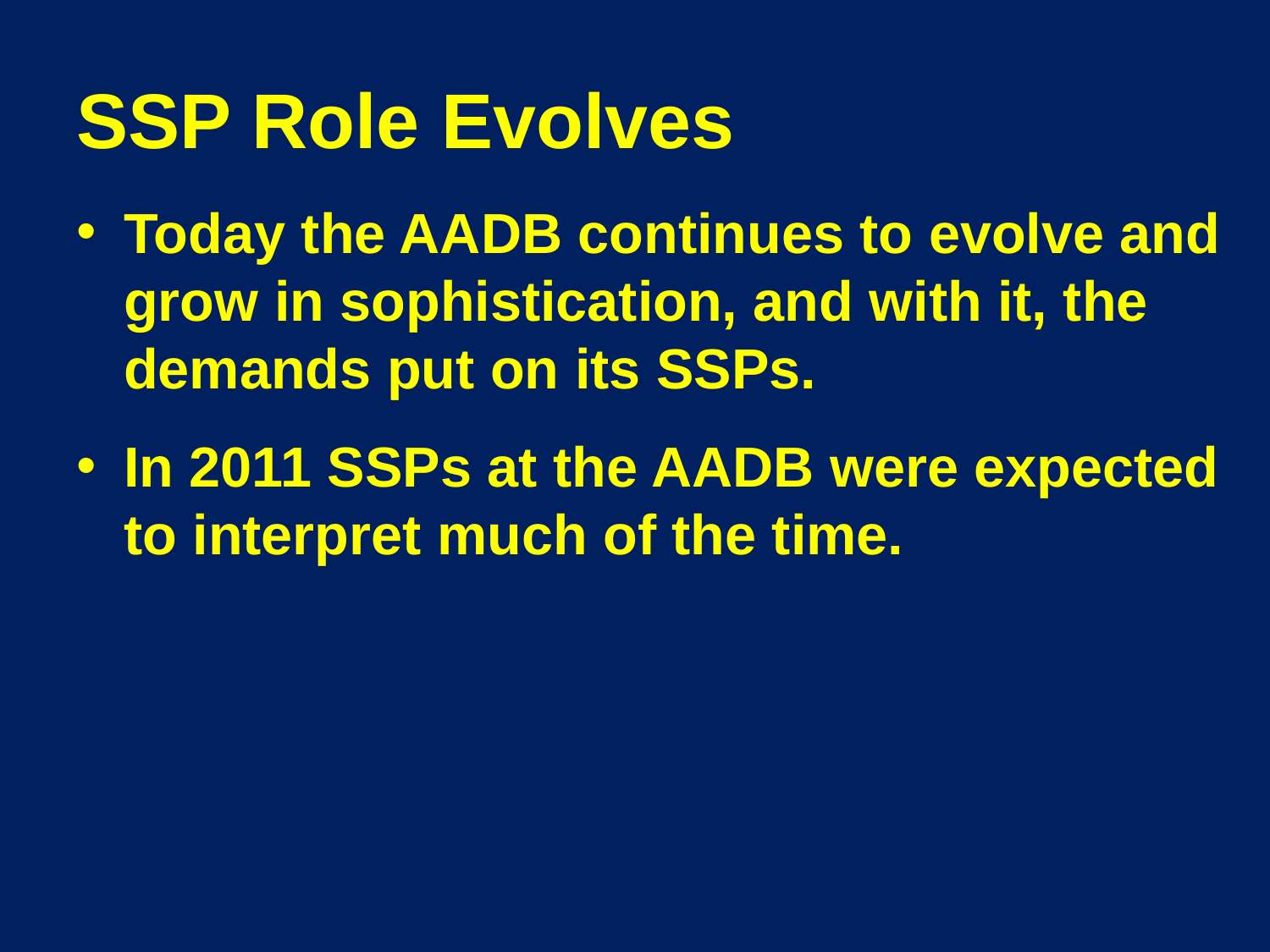

# SSP Role Evolves
Today the AADB continues to evolve and grow in sophistication, and with it, the demands put on its SSPs.

In 2011 SSPs at the AADB were expected to interpret much of the time.